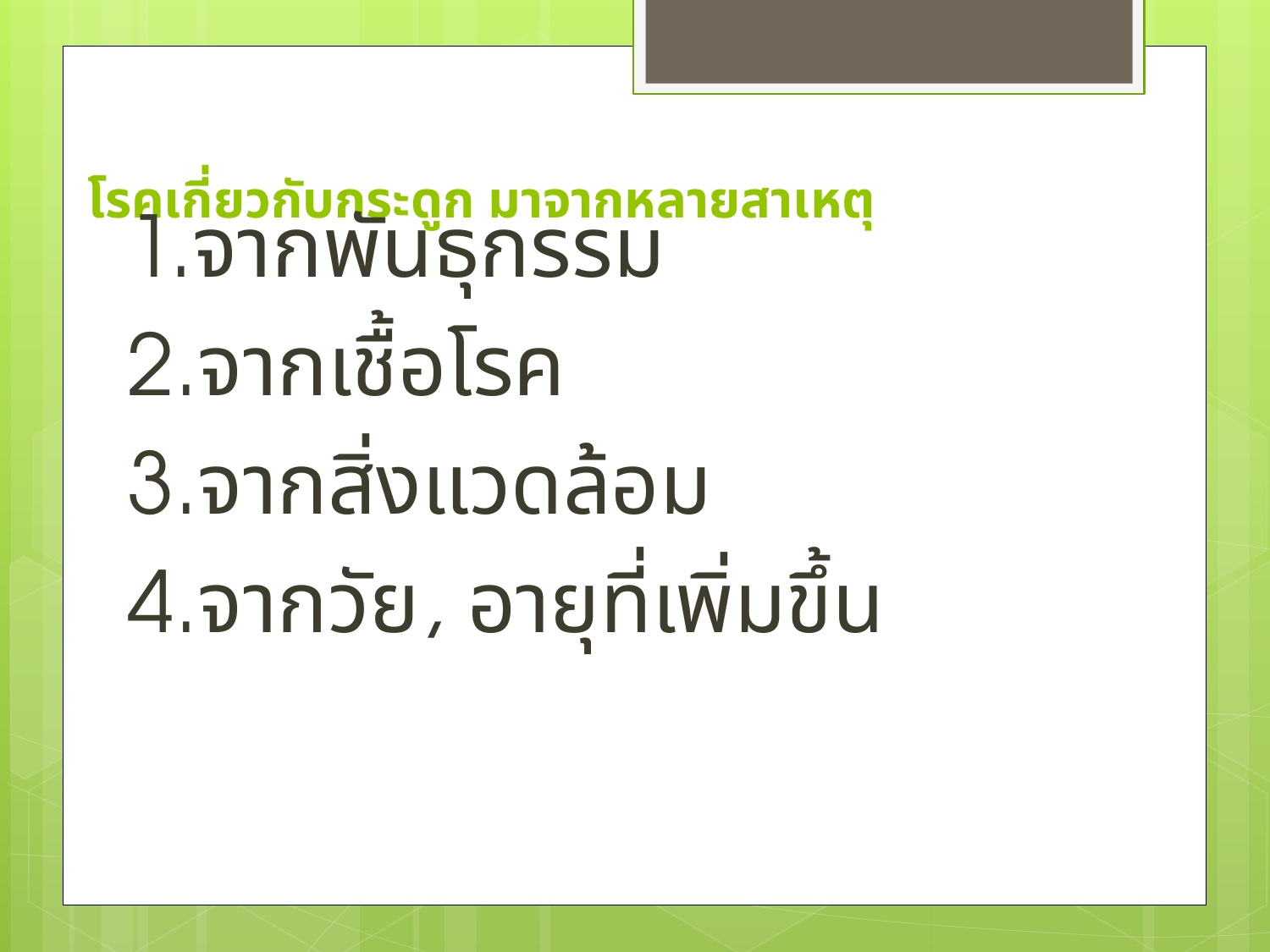

# โรคเกี่ยวกับกระดูก มาจากหลายสาเหตุ
1.จากพันธุกรรม
2.จากเชื้อโรค
3.จากสิ่งแวดล้อม
4.จากวัย, อายุที่เพิ่มขึ้น